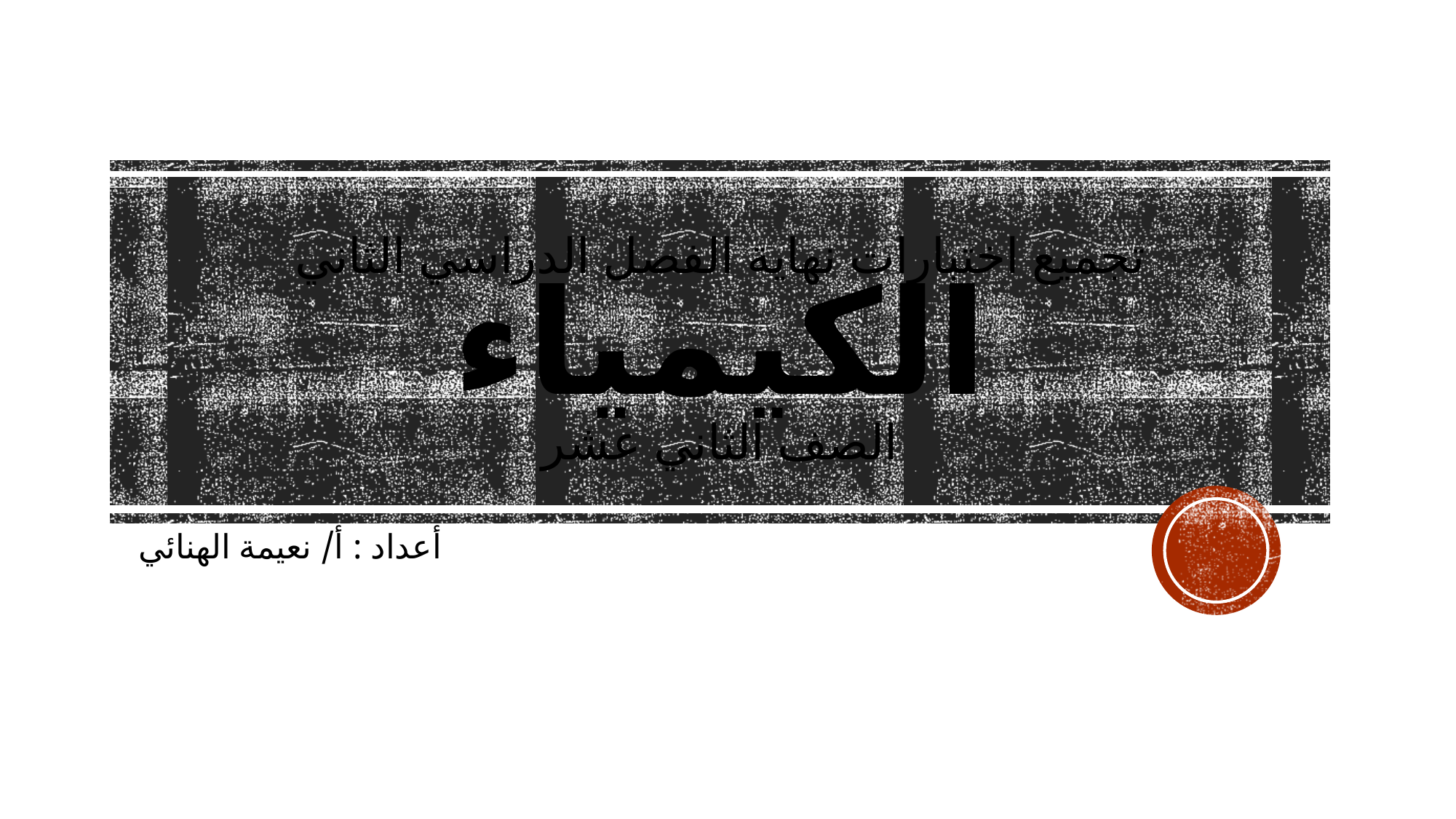

# تجميع اختبارات نهاية الفصل الدراسي الثاني الكيمياء الصف الثاني عشر
أعداد : أ/ نعيمة الهنائي